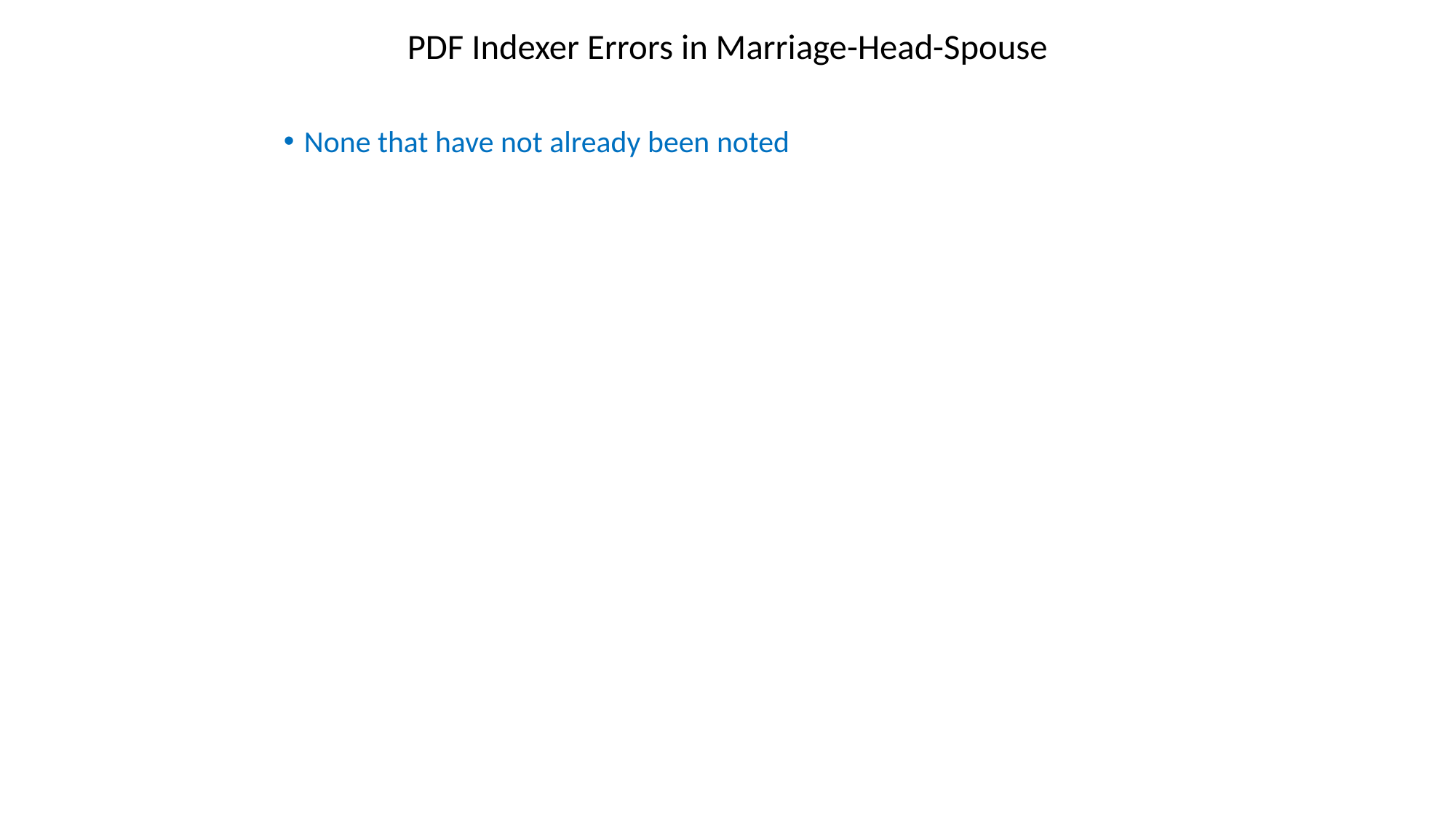

# PDF Indexer Errors in Marriage-Head-Spouse
None that have not already been noted